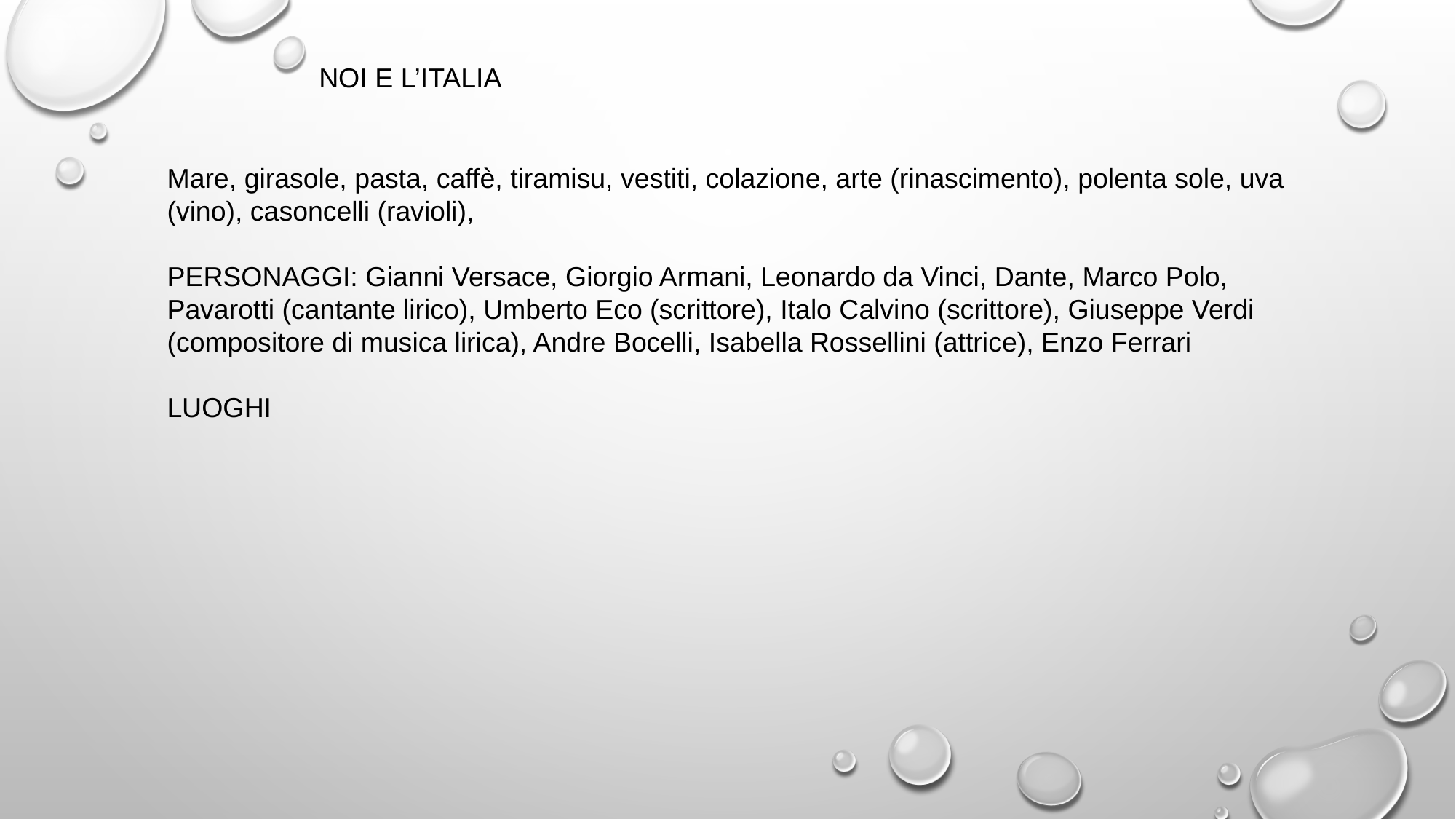

NOI E L’ITALIA
Mare, girasole, pasta, caffè, tiramisu, vestiti, colazione, arte (rinascimento), polenta sole, uva (vino), casoncelli (ravioli),

PERSONAGGI: Gianni Versace, Giorgio Armani, Leonardo da Vinci, Dante, Marco Polo,  Pavarotti (cantante lirico), Umberto Eco (scrittore), Italo Calvino (scrittore), Giuseppe Verdi  (compositore di musica lirica), Andre Bocelli, Isabella Rossellini (attrice), Enzo Ferrari

LUOGHI